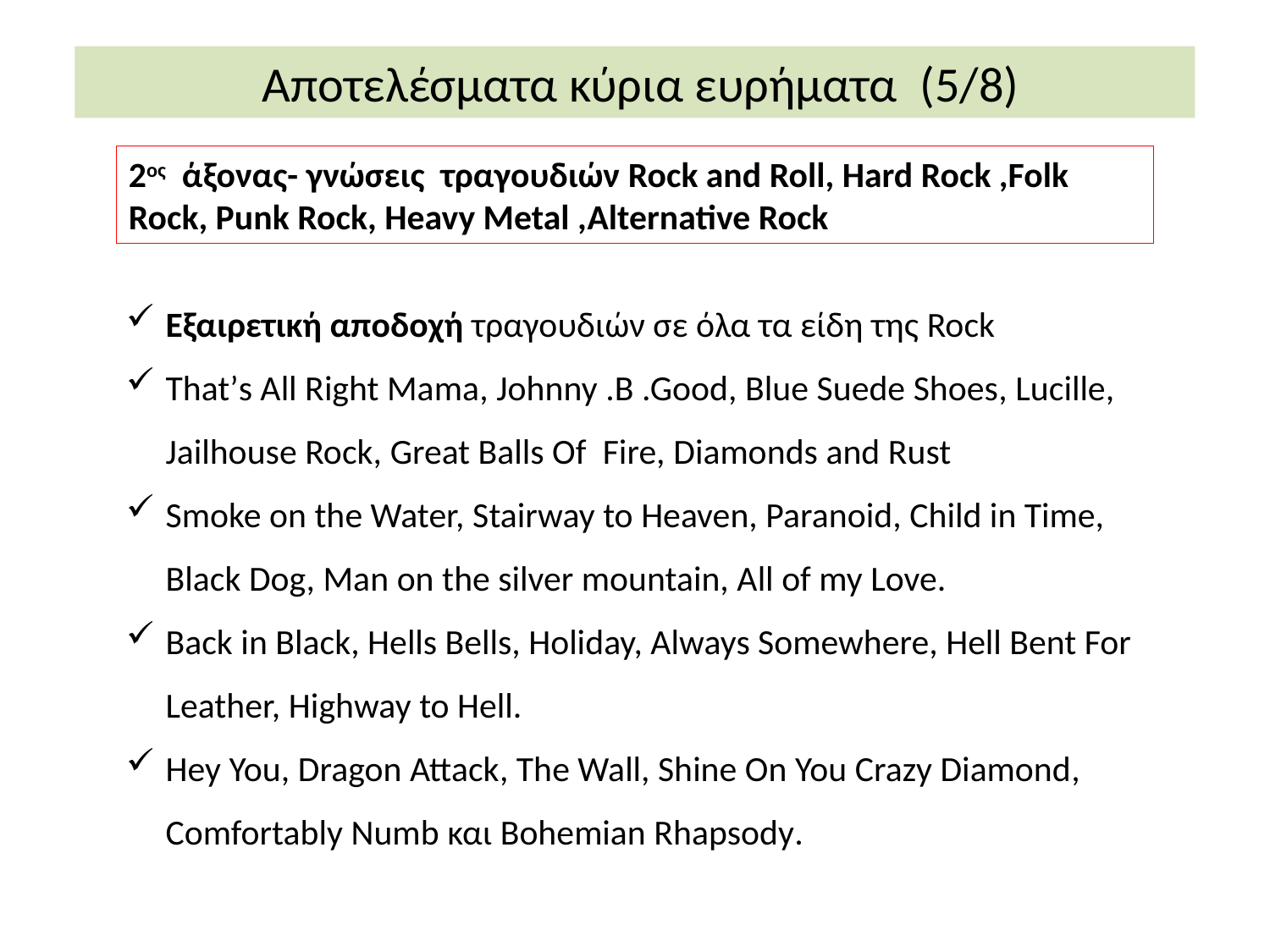

Αποτελέσματα κύρια ευρήματα  (5/8)
2ος  άξονας- γνώσεις  τραγουδιών Rock and Roll, Hard Rock ,Folk Rock, Punk Rock, Heavy Metal ,Alternative Rock
Εξαιρετική αποδοχή τραγουδιών σε όλα τα είδη της Rock
That’s All Right Mama, Johnny .B .Good, Blue Suede Shoes, Lucille, Jailhouse Rock, Great Balls Of  Fire, Diamonds and Rust
Smoke on the Water, Stairway to Heaven, Paranoid, Child in Time, Black Dog, Man on the silver mountain, All of my Love.
Back in Black, Hells Bells, Holiday, Always Somewhere, Hell Bent For Leather, Highway to Hell.
Hey You, Dragon Attack, The Wall, Shine On You Crazy Diamond, Comfortably Numb και Bohemian Rhapsody.